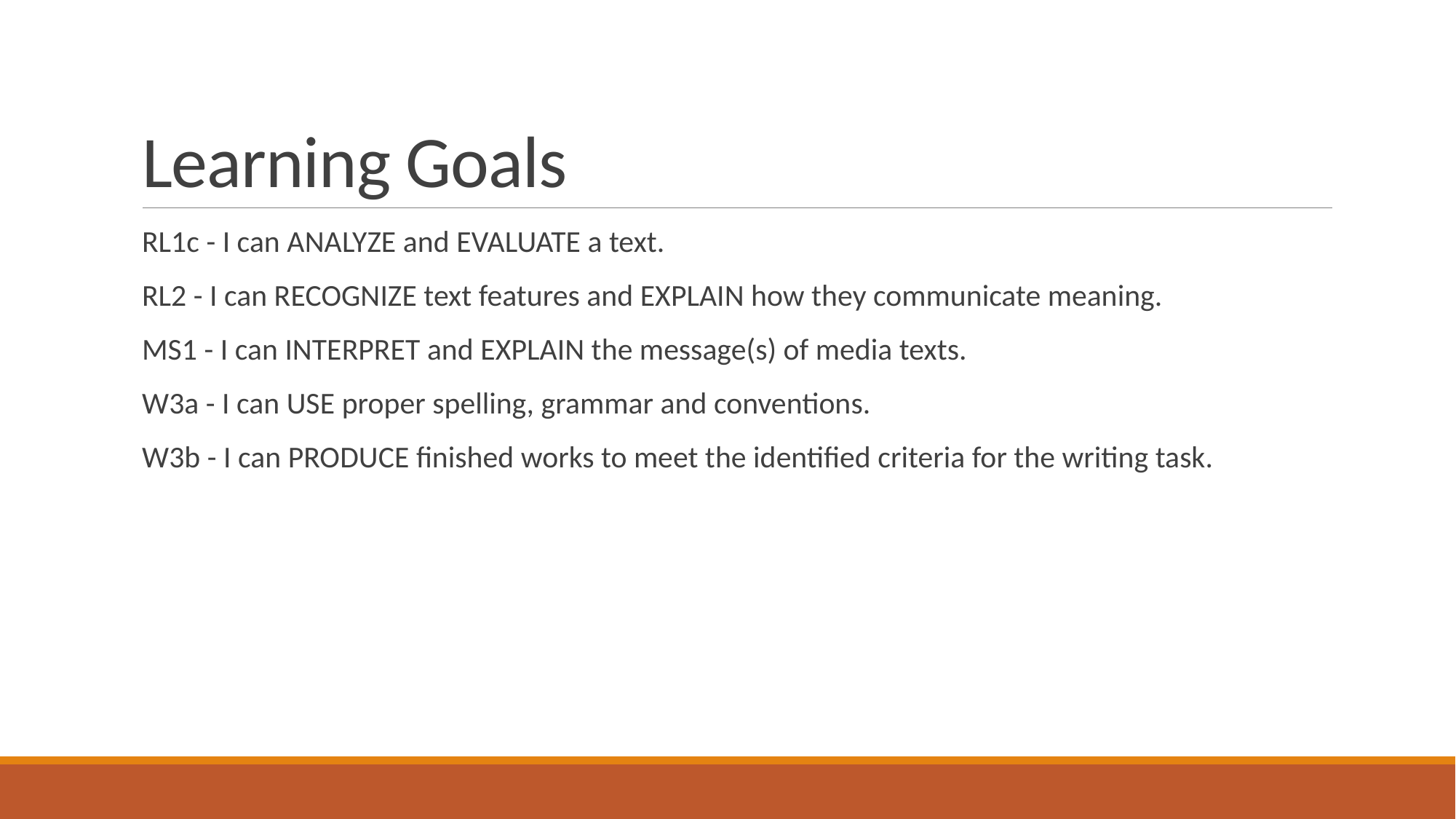

# Learning Goals
RL1c - I can ANALYZE and EVALUATE a text.
RL2 - I can RECOGNIZE text features and EXPLAIN how they communicate meaning.
MS1 - I can INTERPRET and EXPLAIN the message(s) of media texts.
W3a - I can USE proper spelling, grammar and conventions.
W3b - I can PRODUCE finished works to meet the identified criteria for the writing task.